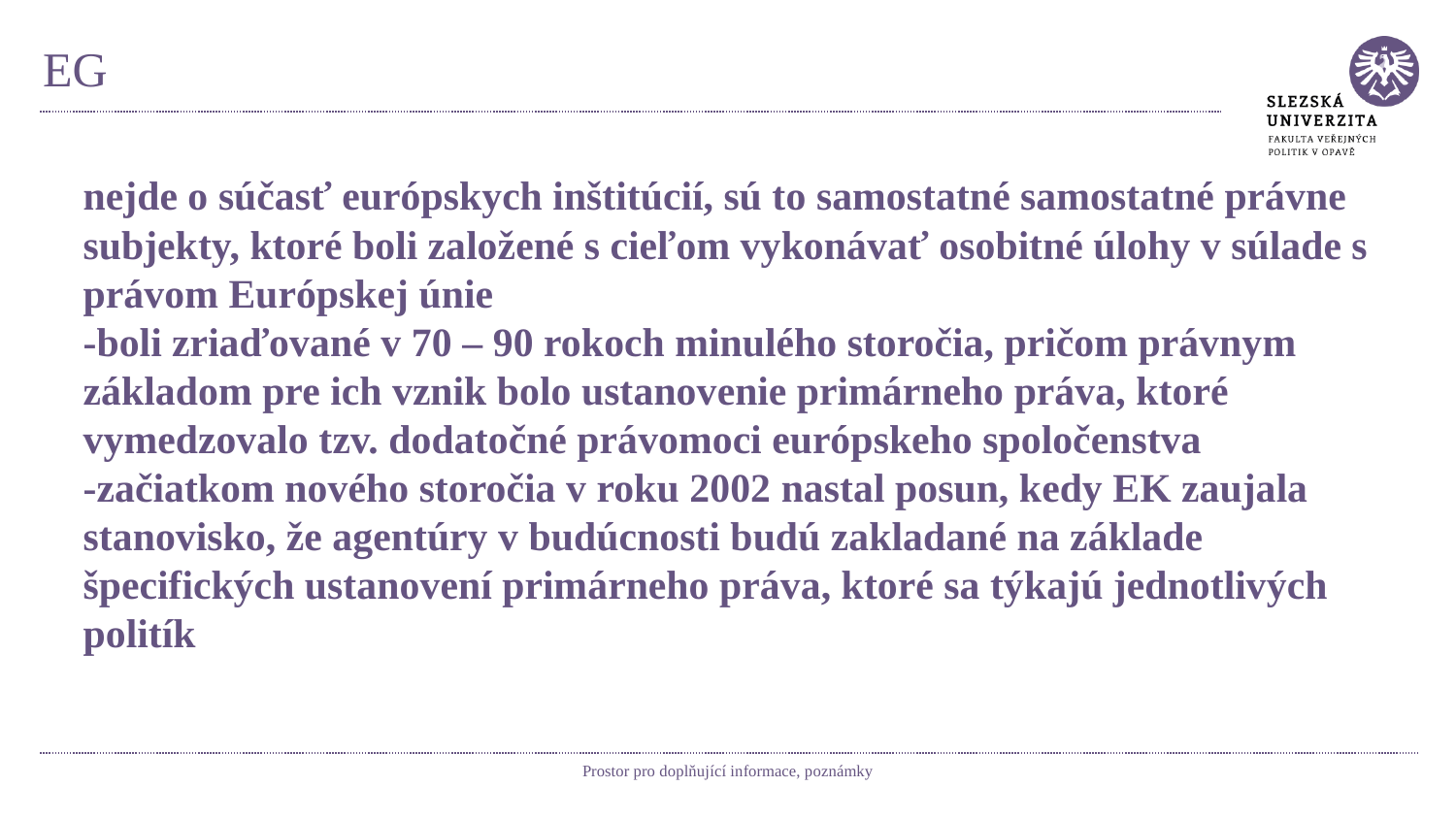

# EG
nejde o súčasť európskych inštitúcií, sú to samostatné samostatné právne subjekty, ktoré boli založené s cieľom vykonávať osobitné úlohy v súlade s právom Európskej únie
-boli zriaďované v 70 – 90 rokoch minulého storočia, pričom právnym základom pre ich vznik bolo ustanovenie primárneho práva, ktoré vymedzovalo tzv. dodatočné právomoci európskeho spoločenstva
-začiatkom nového storočia v roku 2002 nastal posun, kedy EK zaujala stanovisko, že agentúry v budúcnosti budú zakladané na základe špecifických ustanovení primárneho práva, ktoré sa týkajú jednotlivých politík

Prostor pro doplňující informace, poznámky